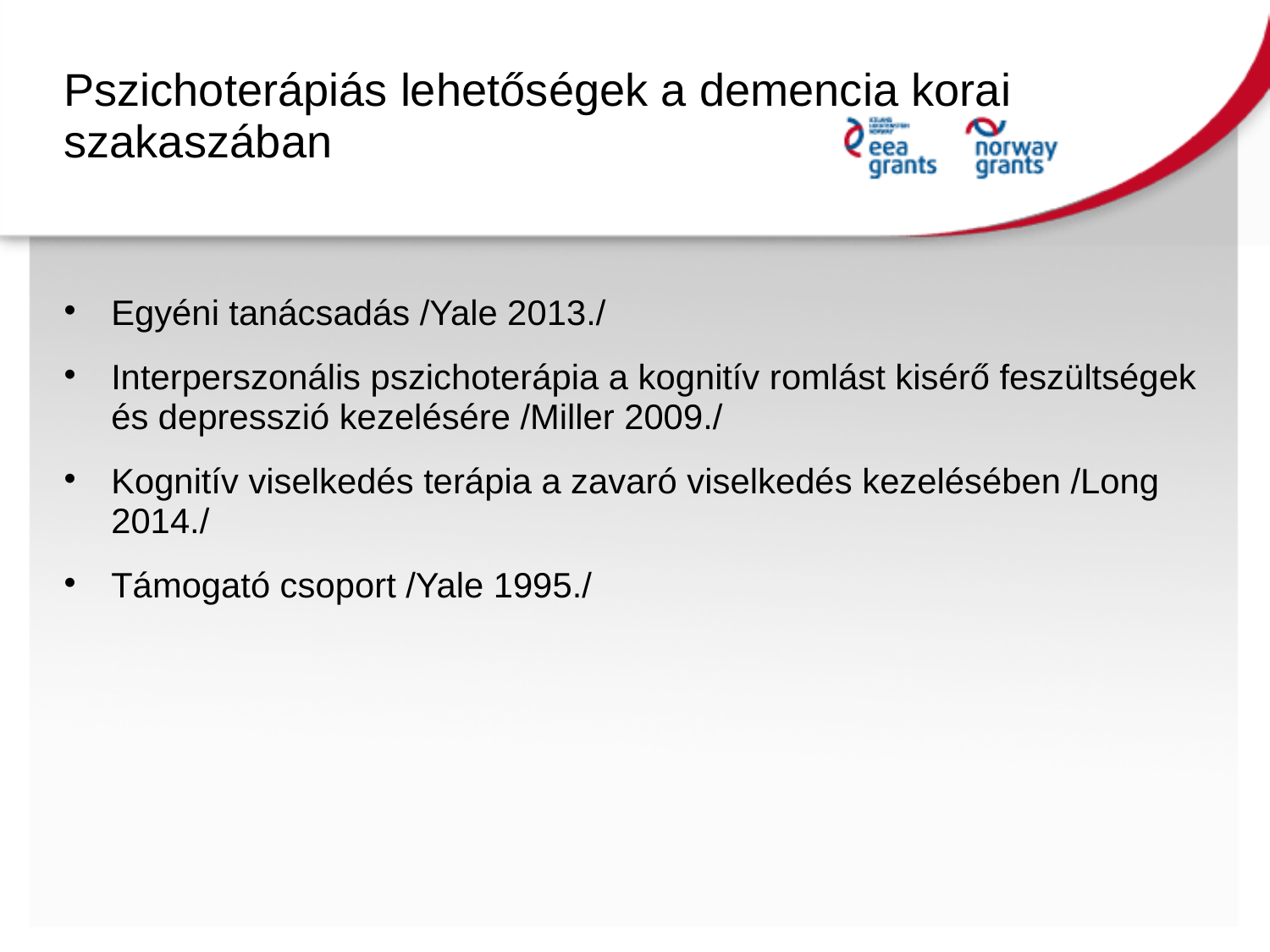

Pszichoterápiás lehetőségek a demencia korai szakaszában

Egyéni tanácsadás /Yale 2013./
Interperszonális pszichoterápia a kognitív romlást kisérő feszültségek és depresszió kezelésére /Miller 2009./
Kognitív viselkedés terápia a zavaró viselkedés kezelésében /Long 2014./
Támogató csoport /Yale 1995./